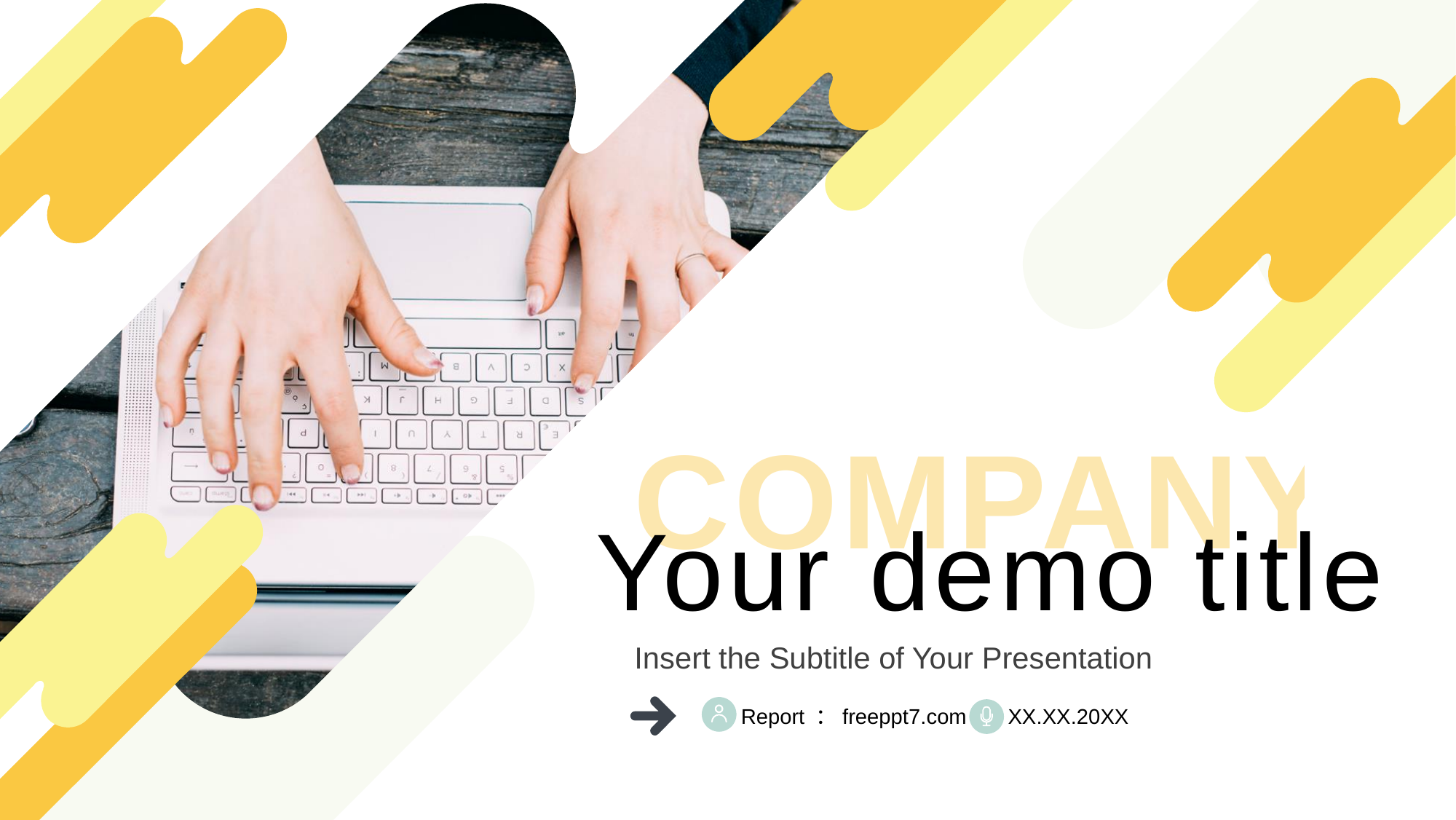

COMPANY
Your demo title

Insert the Subtitle of Your Presentation

Report ：freeppt7.com
XX.XX.20XX